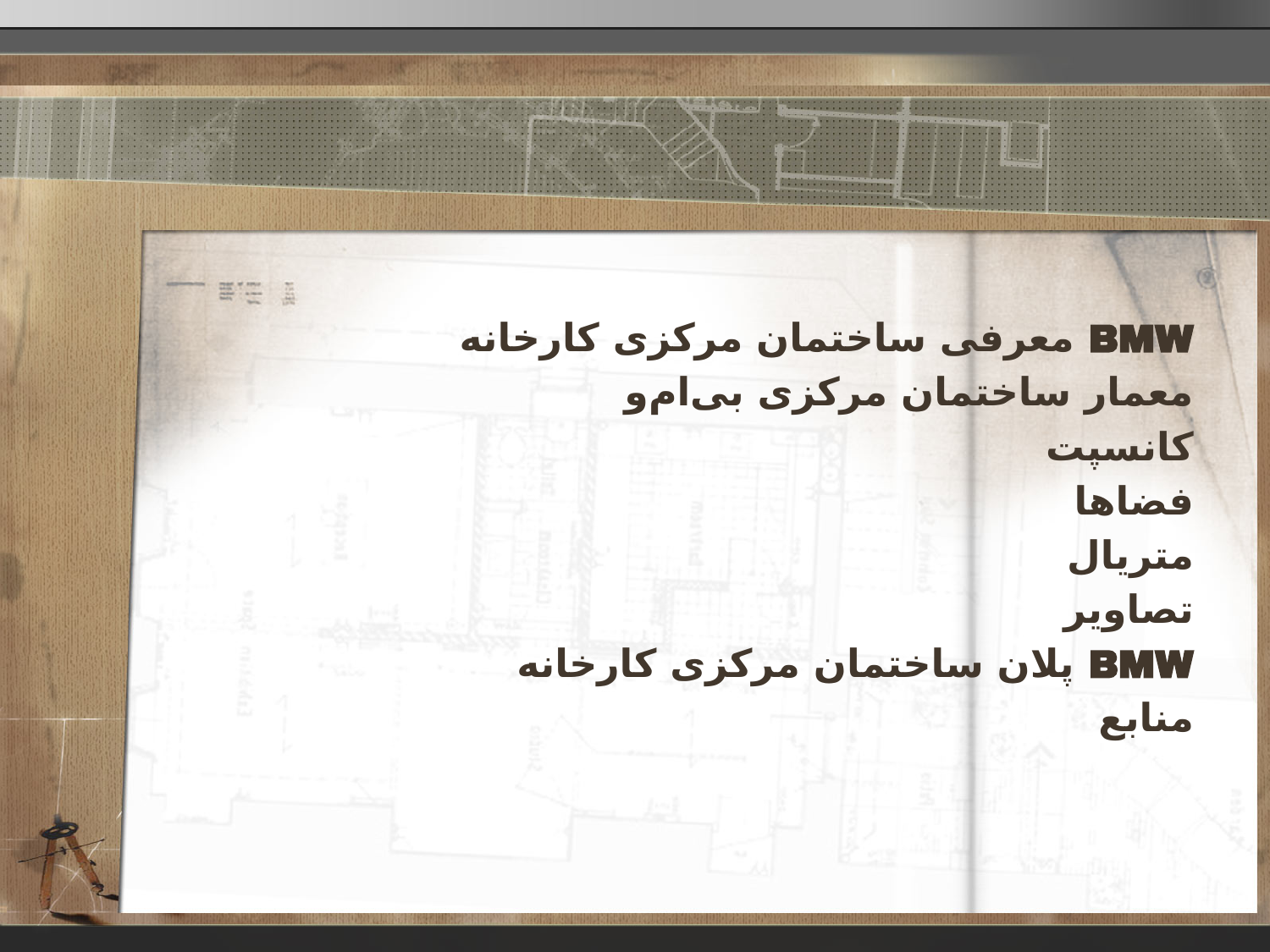

#
معرفی ساختمان مرکزی کارخانه BMW
معمار ساختمان مرکزی بی‌ام‌و
کانسپت
فضاها
متریال
تصاویر
پلان ساختمان مرکزی کارخانه BMW
منابع